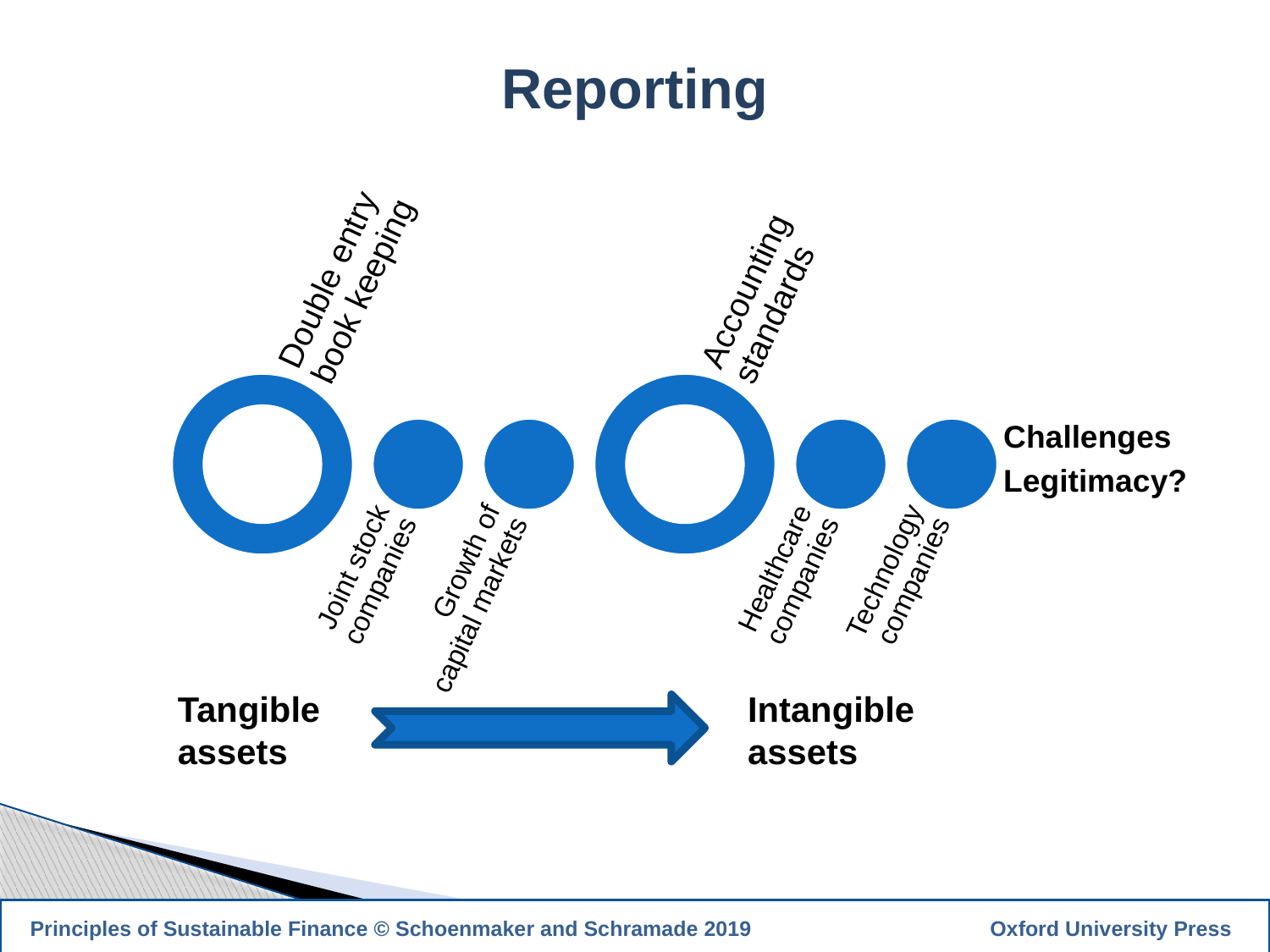

Reporting

Double entry book keeping
Joint stock companies
Growth of capital markets
Accounting standards
Healthcare companies
Technology companies
Challenges
Legitimacy?

Tangible assets
Intangible assets

5

   Principles of Sustainable Finance © Schoenmaker and Schramade 2019		               Oxford University Press